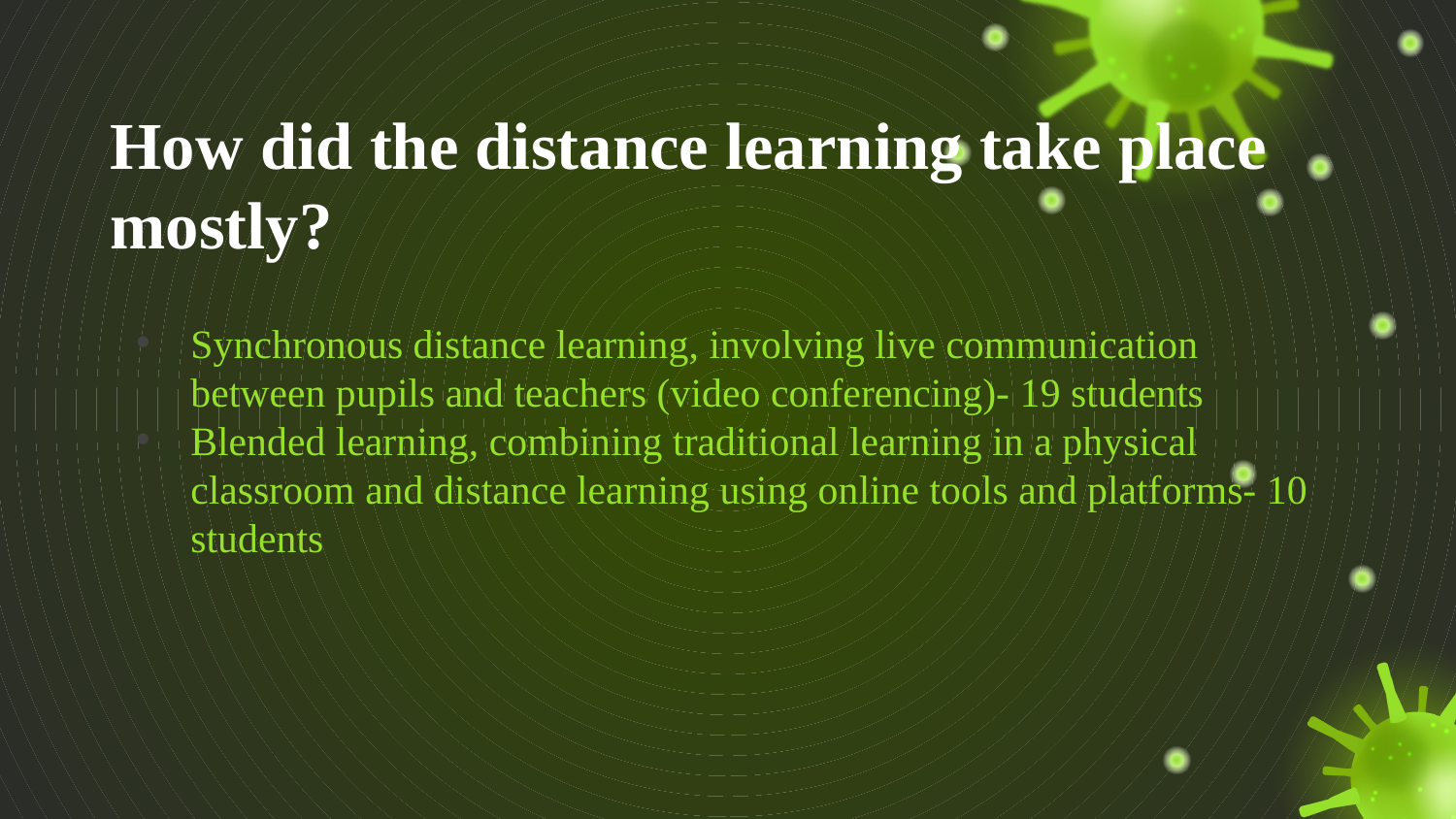

# How did the distance learning take place mostly?
Synchronous distance learning, involving live communication between pupils and teachers (video conferencing)- 19 students
Blended learning, combining traditional learning in a physical classroom and distance learning using online tools and platforms- 10 students